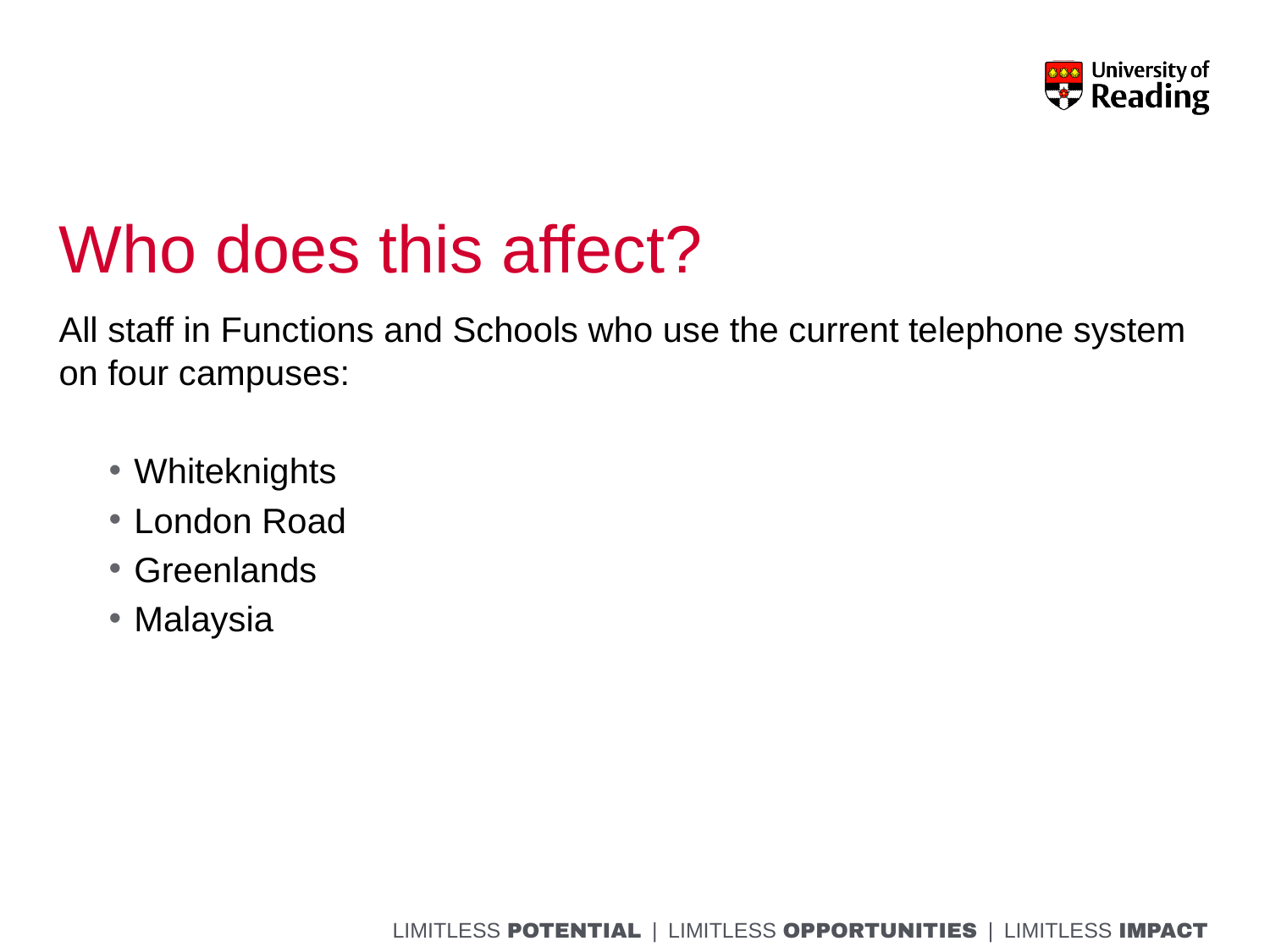

# Who does this affect?
All staff in Functions and Schools who use the current telephone system on four campuses:

Whiteknights
London Road
Greenlands
Malaysia